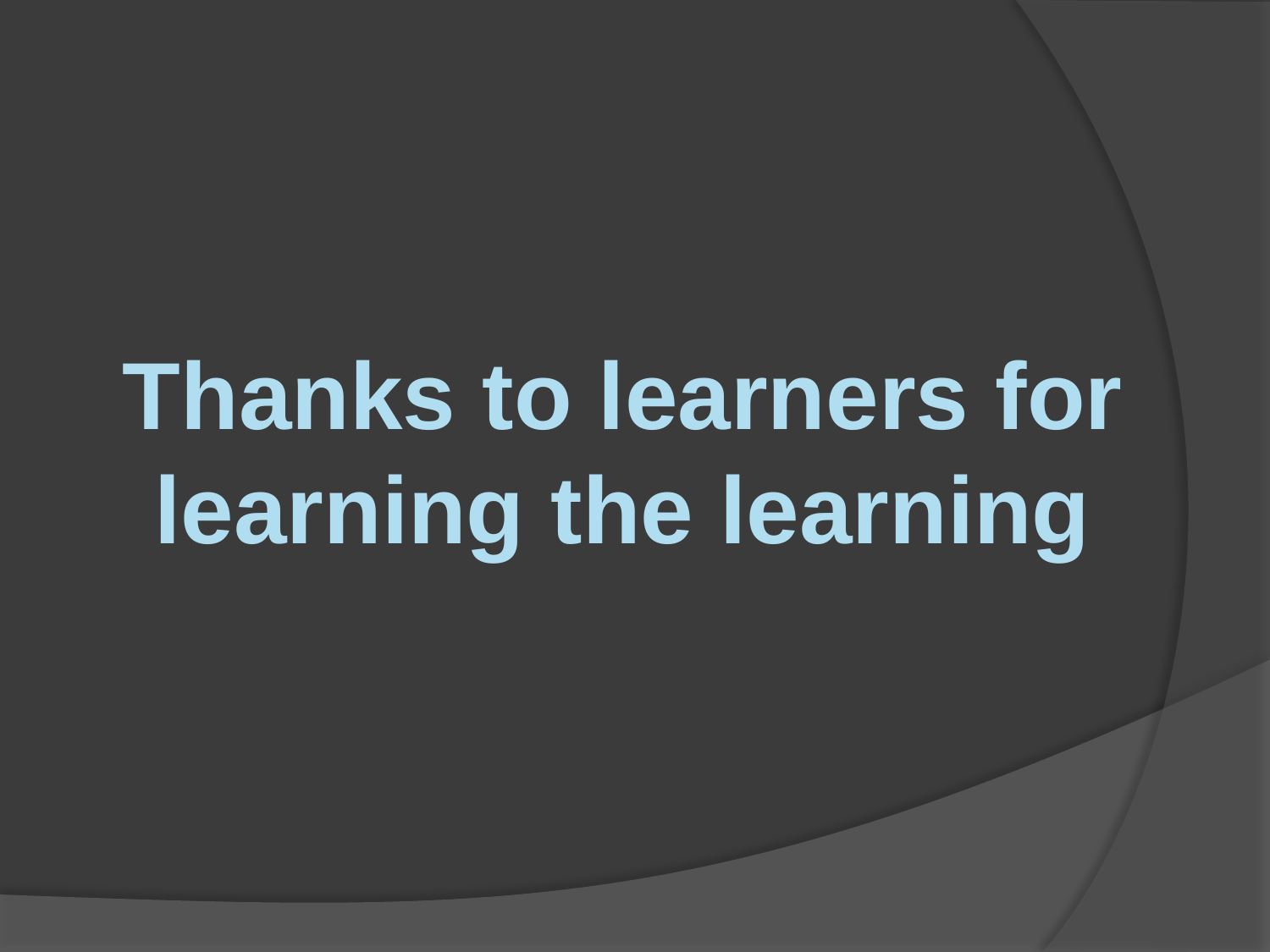

Thanks to learners for
 learning the learning